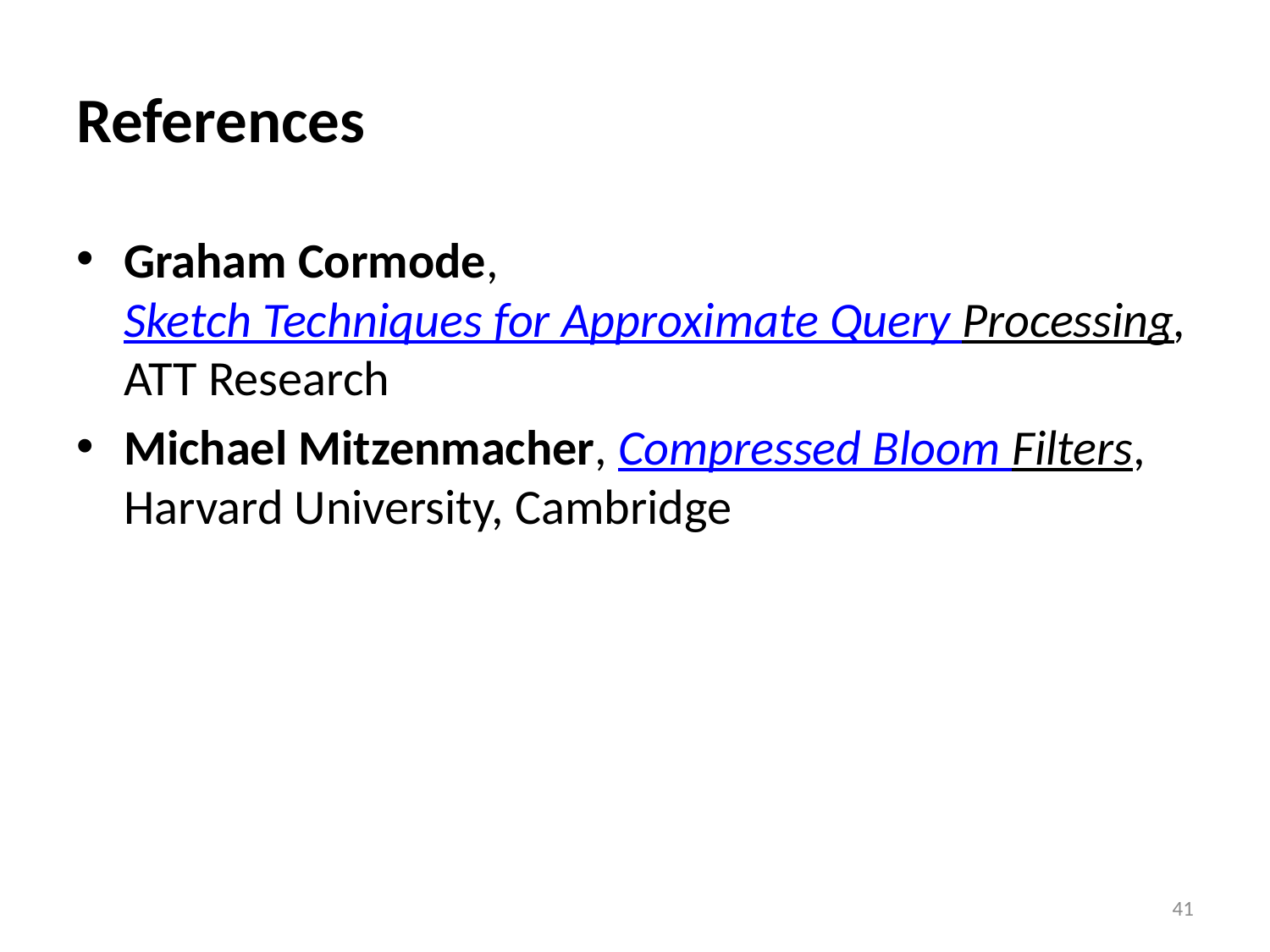

# References
Graham Cormode, Sketch Techniques for Approximate Query Processing, ATT Research
Michael Mitzenmacher, Compressed Bloom Filters, Harvard University, Cambridge
41